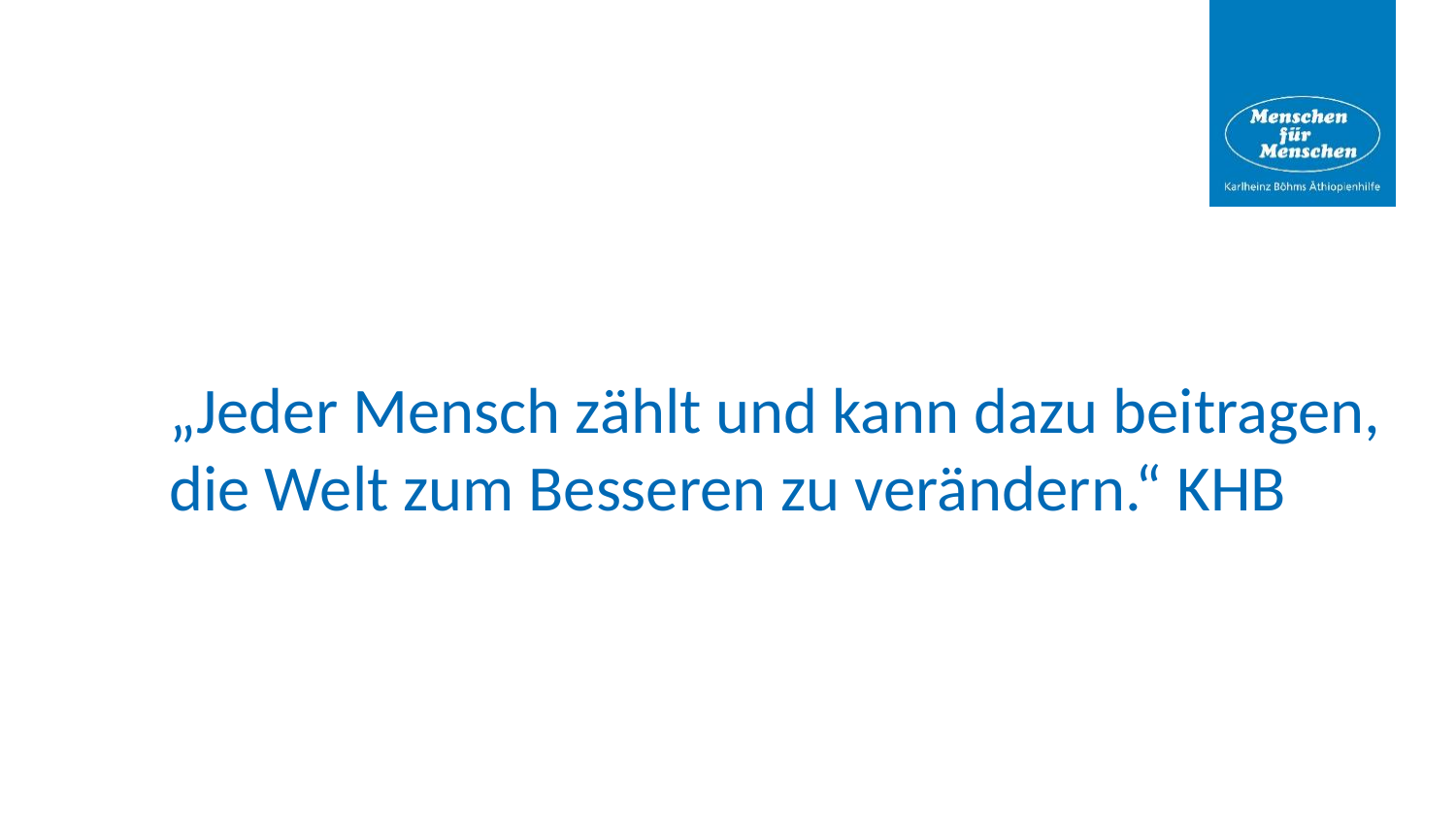

„Jeder Mensch zählt und kann dazu beitragen, die Welt zum Besseren zu verändern.“ KHB